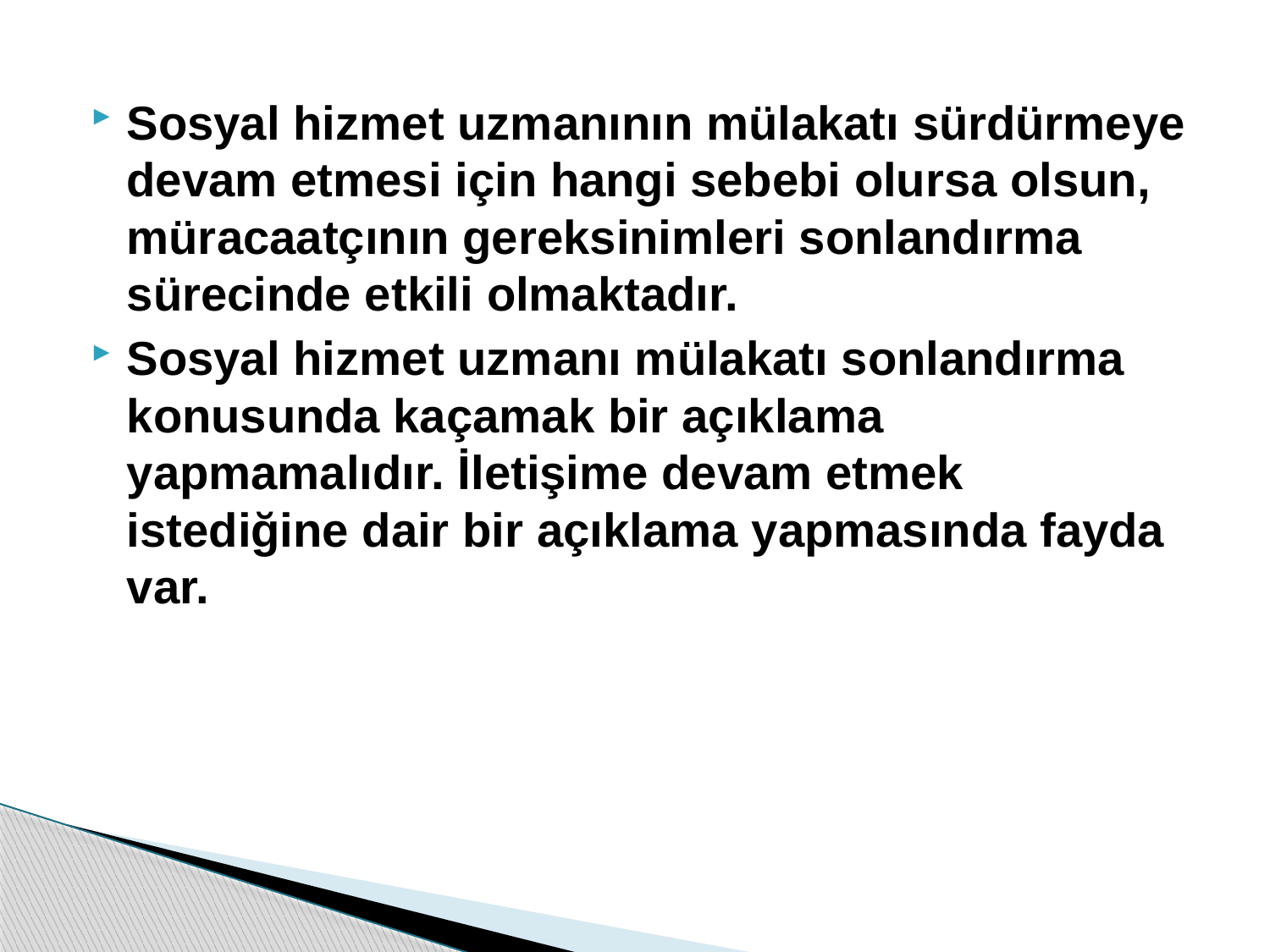

#
Sosyal hizmet uzmanının mülakatı sürdürmeye devam etmesi için hangi sebebi olursa olsun, müracaatçının gereksinimleri sonlandırma sürecinde etkili olmaktadır.
Sosyal hizmet uzmanı mülakatı sonlandırma konusunda kaçamak bir açıklama yapmamalıdır. İletişime devam etmek istediğine dair bir açıklama yapmasında fayda var.